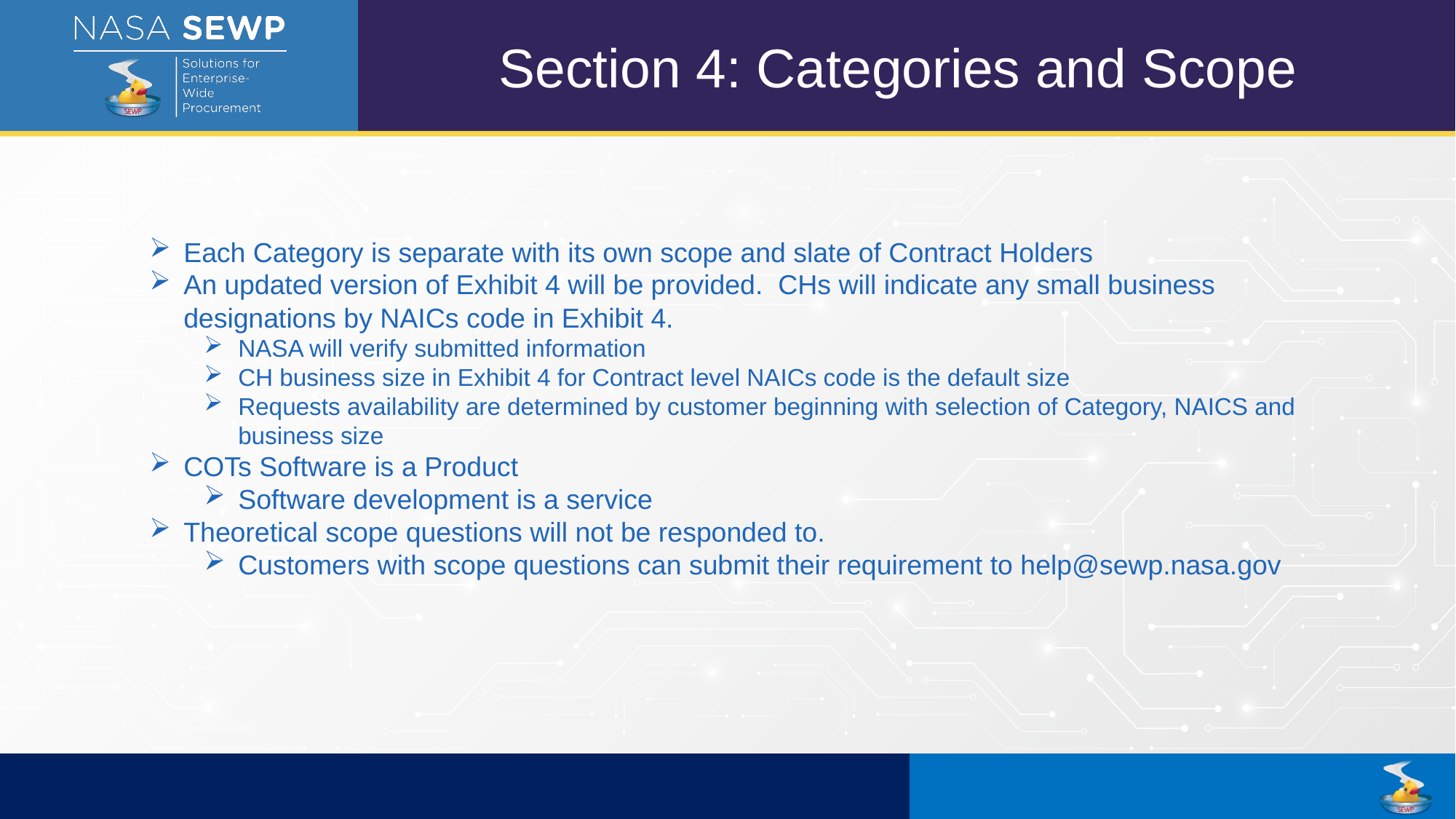

Section 4: Categories and Scope
Each Category is separate with its own scope and slate of Contract Holders
An updated version of Exhibit 4 will be provided.  CHs will indicate any small business designations by NAICs code in Exhibit 4.
NASA will verify submitted information
CH business size in Exhibit 4 for Contract level NAICs code is the default size
Requests availability are determined by customer beginning with selection of Category, NAICS and business size
COTs Software is a Product
Software development is a service
Theoretical scope questions will not be responded to.
Customers with scope questions can submit their requirement to help@sewp.nasa.gov